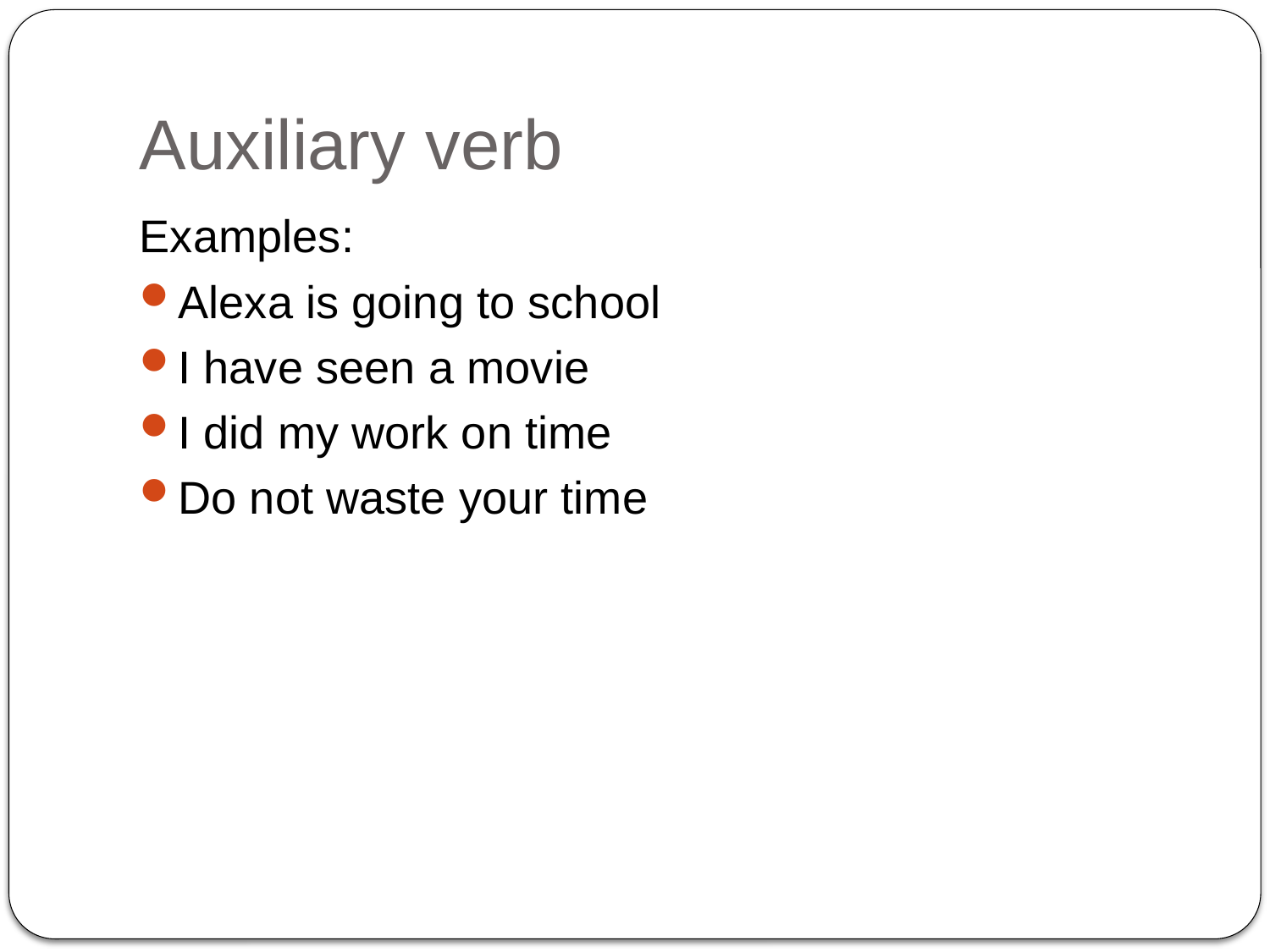

# Auxiliary verb
Examples:
Alexa is going to school
I have seen a movie
I did my work on time
Do not waste your time